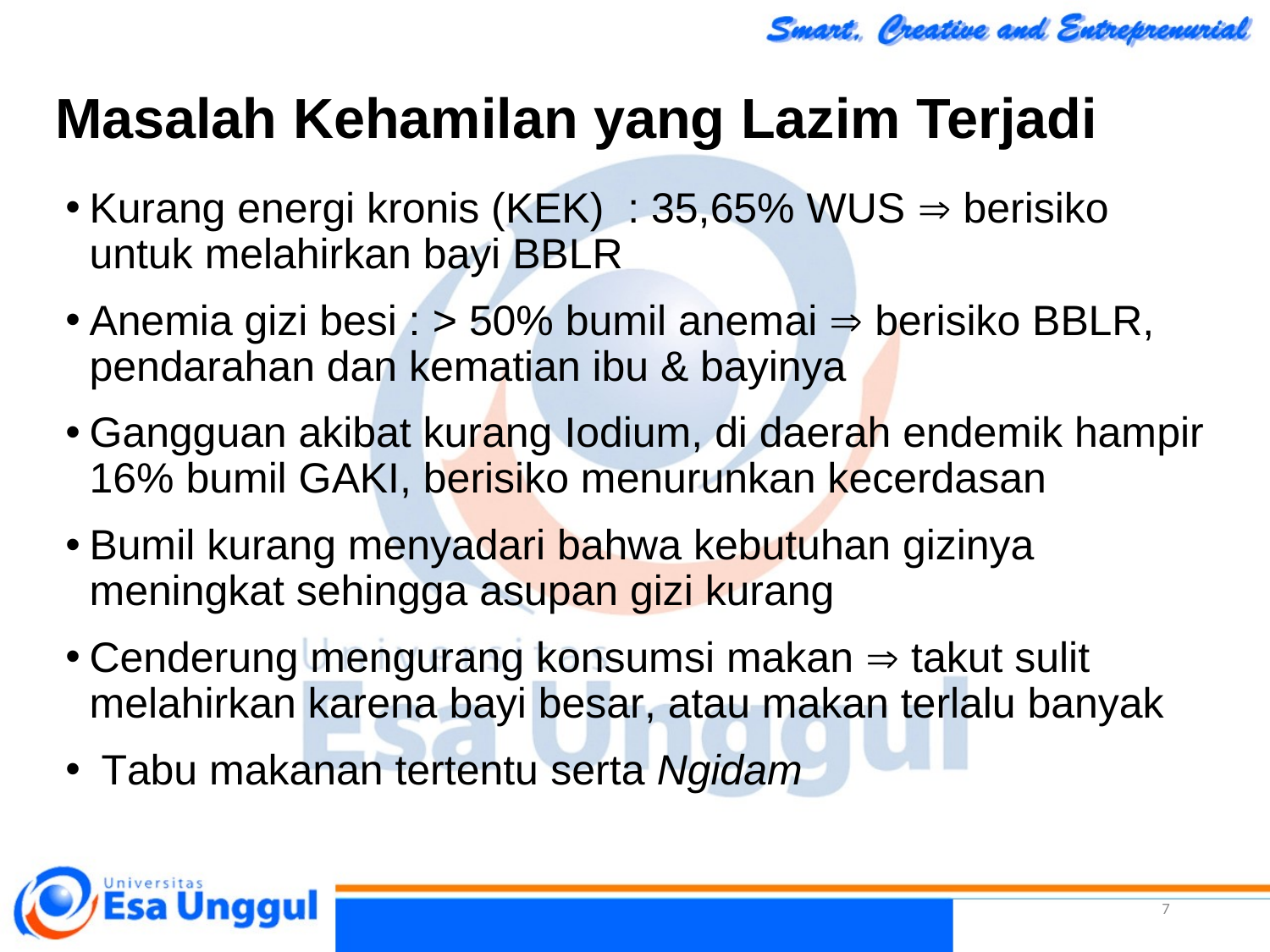

# Masalah Kehamilan yang Lazim Terjadi
Kurang energi kronis (KEK)  : 35,65% WUS ⇒ berisiko untuk melahirkan bayi BBLR
Anemia gizi besi : > 50% bumil anemai ⇒ berisiko BBLR, pendarahan dan kematian ibu & bayinya
Gangguan akibat kurang Iodium, di daerah endemik hampir 16% bumil GAKI, berisiko menurunkan kecerdasan
Bumil kurang menyadari bahwa kebutuhan gizinya meningkat sehingga asupan gizi kurang
Cenderung mengurang konsumsi makan ⇒ takut sulit melahirkan karena bayi besar, atau makan terlalu banyak
 Tabu makanan tertentu serta Ngidam
7